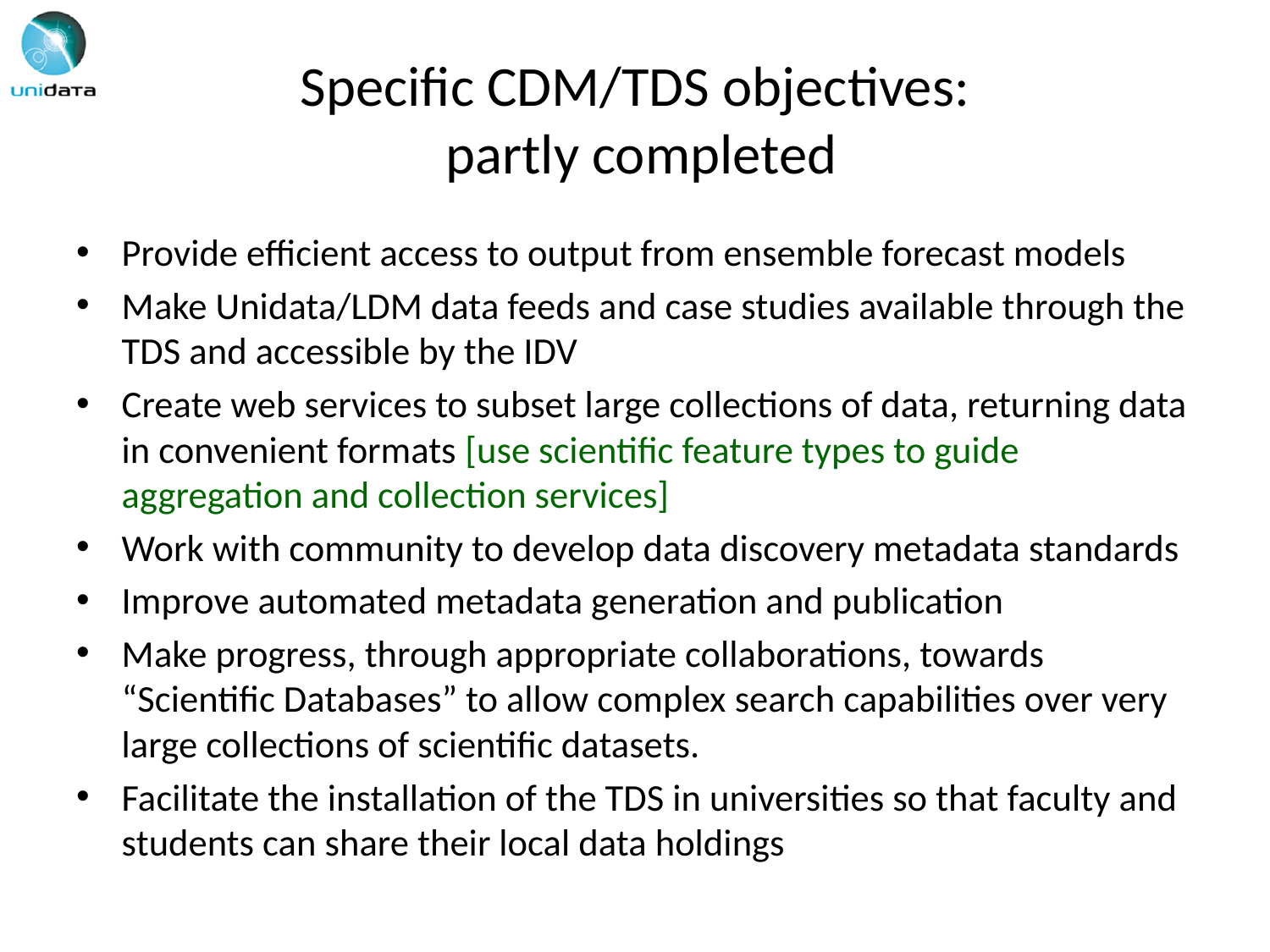

# Specific CDM/TDS objectives: partly completed
Provide efficient access to output from ensemble forecast models
Make Unidata/LDM data feeds and case studies available through the TDS and accessible by the IDV
Create web services to subset large collections of data, returning data in convenient formats [use scientific feature types to guide aggregation and collection services]
Work with community to develop data discovery metadata standards
Improve automated metadata generation and publication
Make progress, through appropriate collaborations, towards “Scientific Databases” to allow complex search capabilities over very large collections of scientific datasets.
Facilitate the installation of the TDS in universities so that faculty and students can share their local data holdings